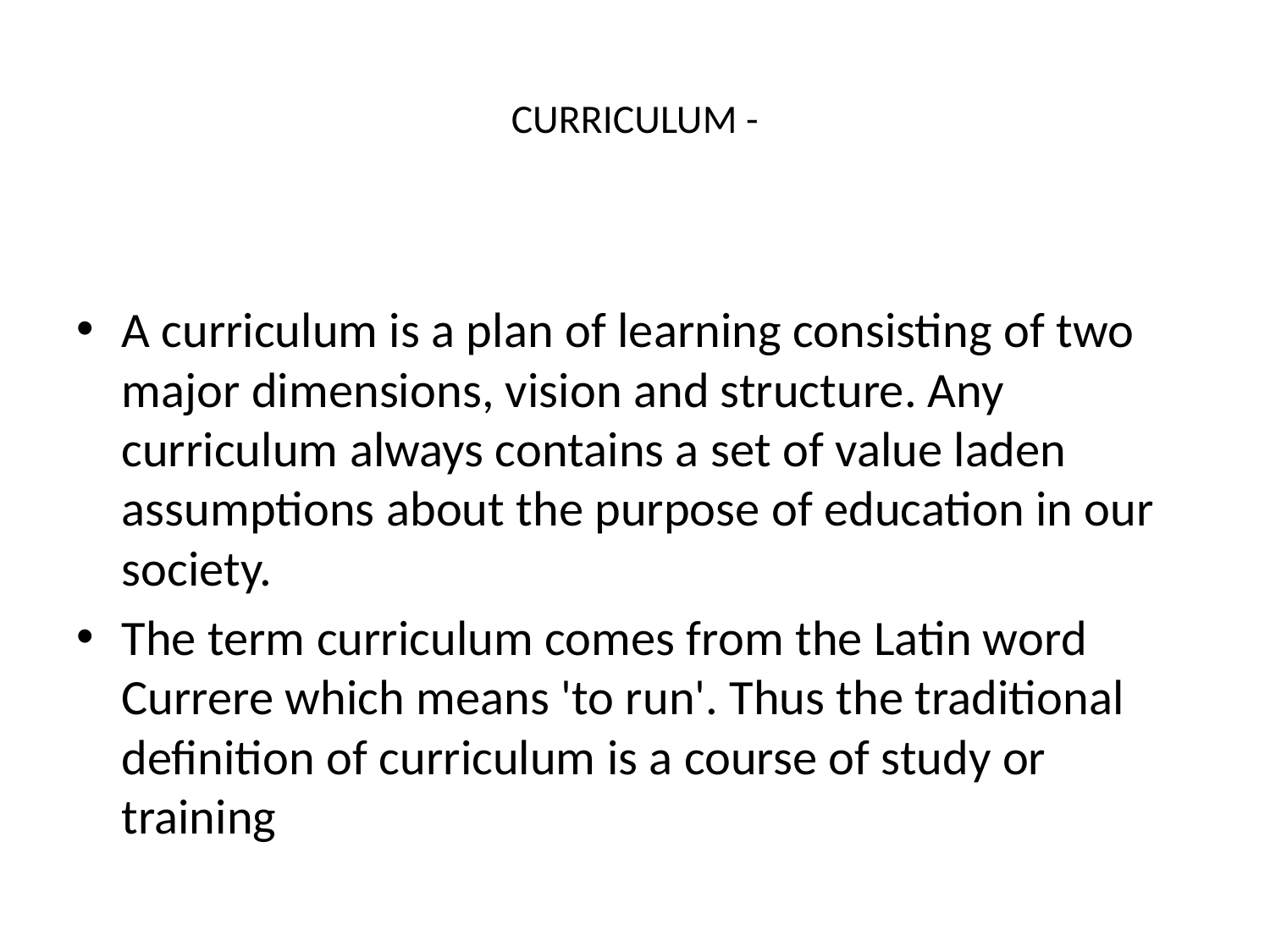

# CURRICULUM -

A curriculum is a plan of learning consisting of two major dimensions, vision and structure. Any curriculum always contains a set of value laden assumptions about the purpose of education in our society.
The term curriculum comes from the Latin word Currere which means 'to run'. Thus the traditional definition of curriculum is a course of study or training